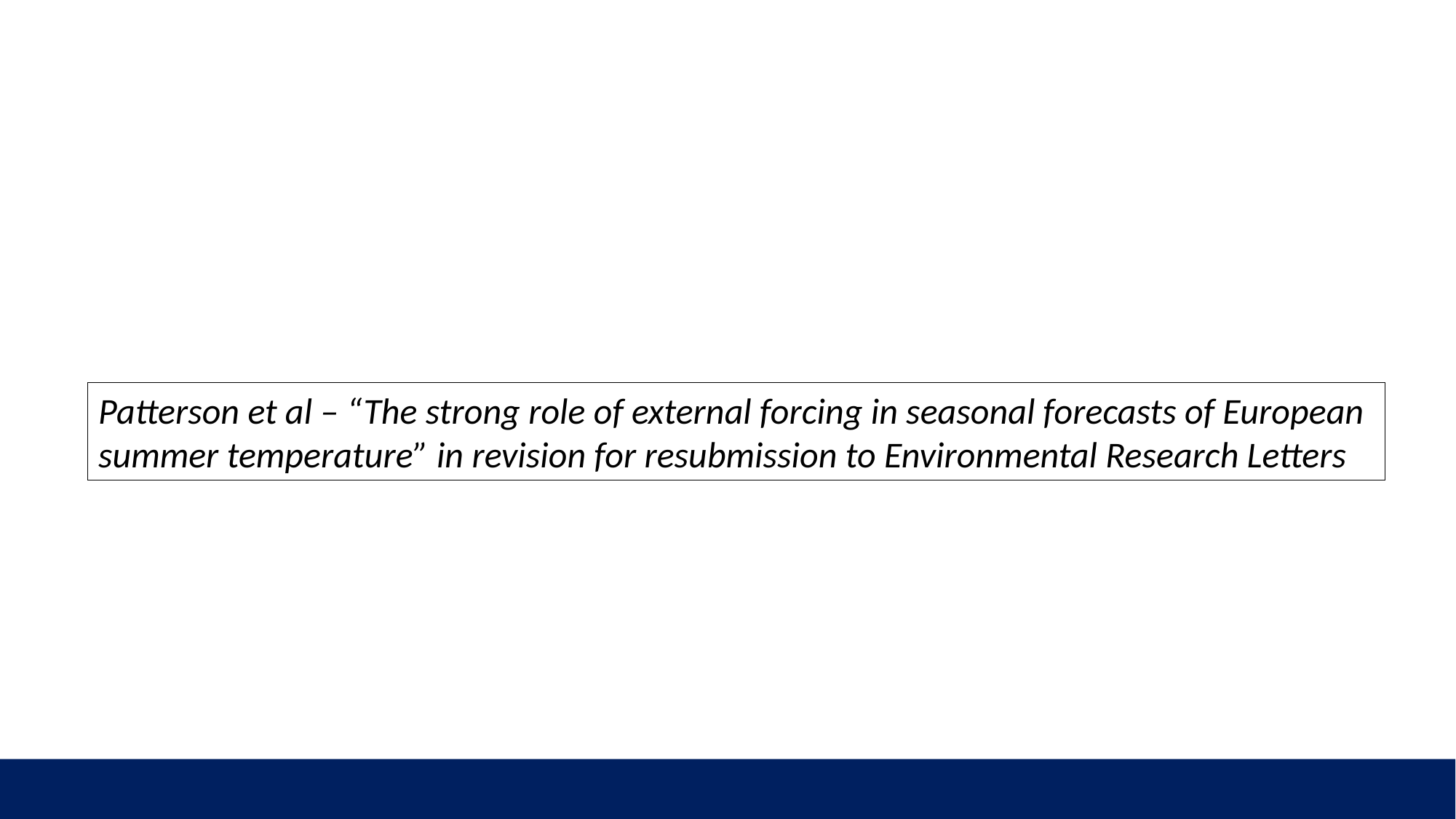

Patterson et al – “The strong role of external forcing in seasonal forecasts of European summer temperature” in revision for resubmission to Environmental Research Letters